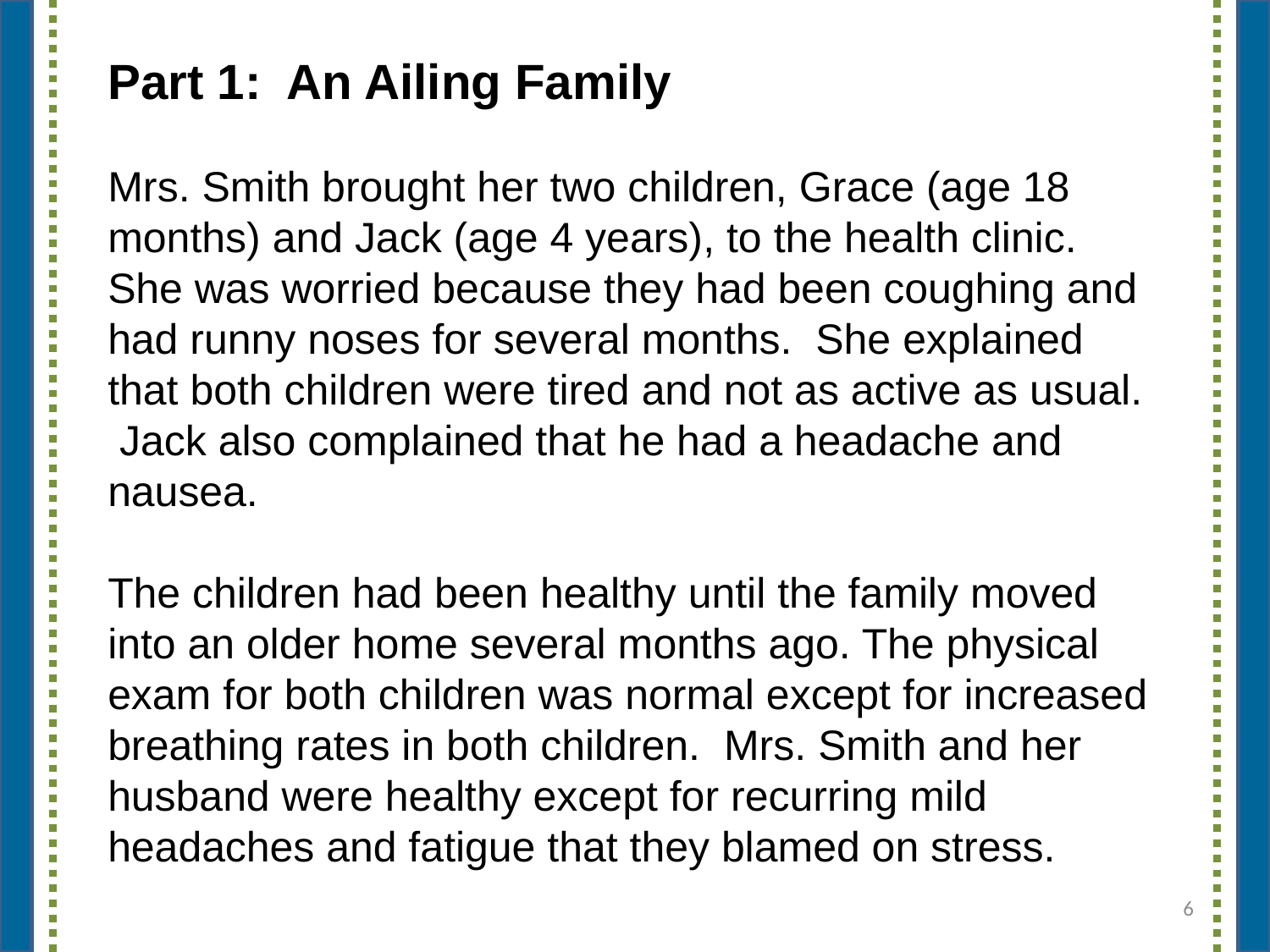

Part 1:  An Ailing Family

Mrs. Smith brought her two children, Grace (age 18 months) and Jack (age 4 years), to the health clinic.  She was worried because they had been coughing and had runny noses for several months.  She explained that both children were tired and not as active as usual.  Jack also complained that he had a headache and nausea.

The children had been healthy until the family moved into an older home several months ago. The physical exam for both children was normal except for increased breathing rates in both children.  Mrs. Smith and her husband were healthy except for recurring mild headaches and fatigue that they blamed on stress.

6